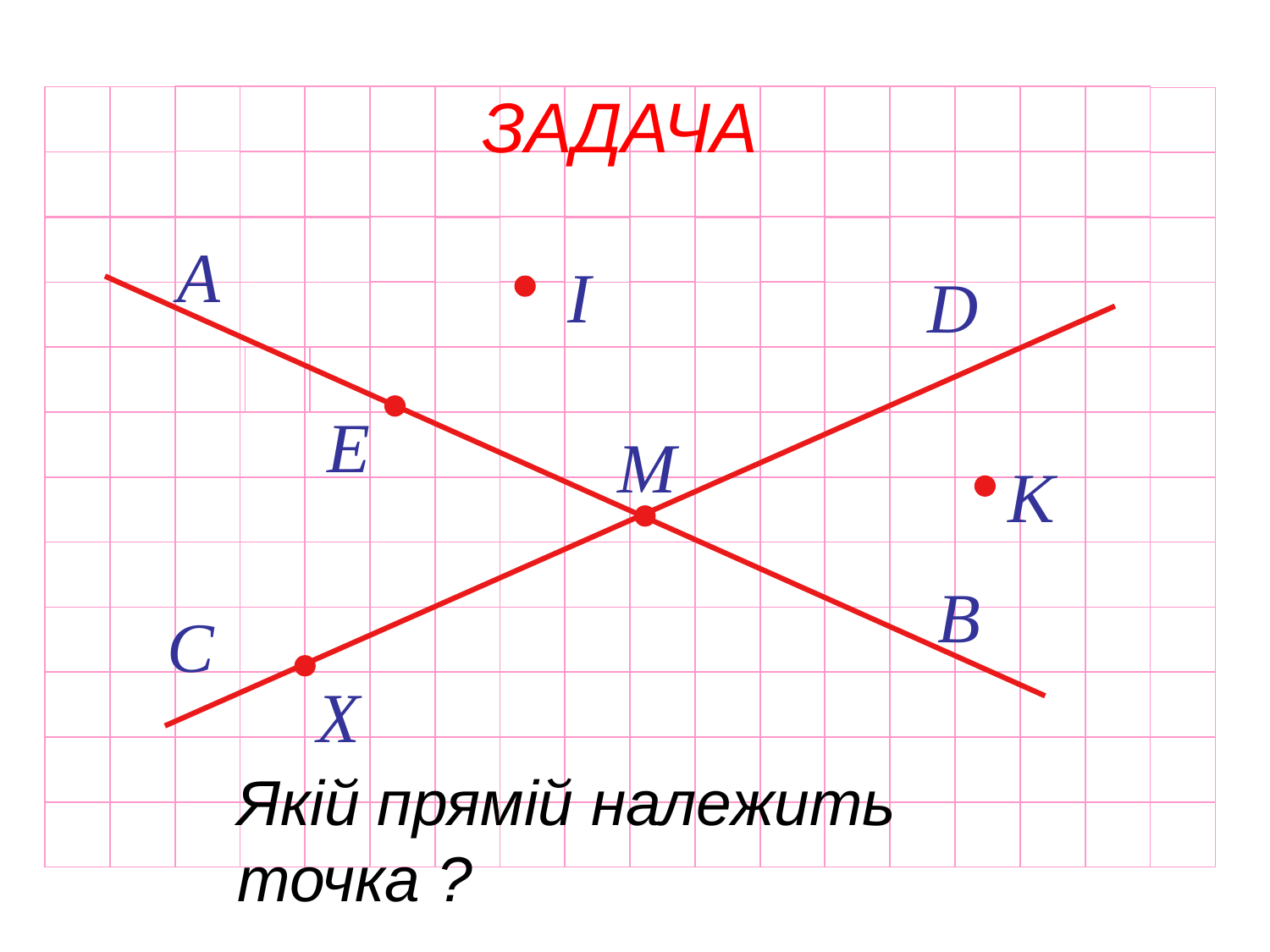

ЗАДАЧА

А
D
B
C
I

E

М
К

X
Якій прямій належить точка ?